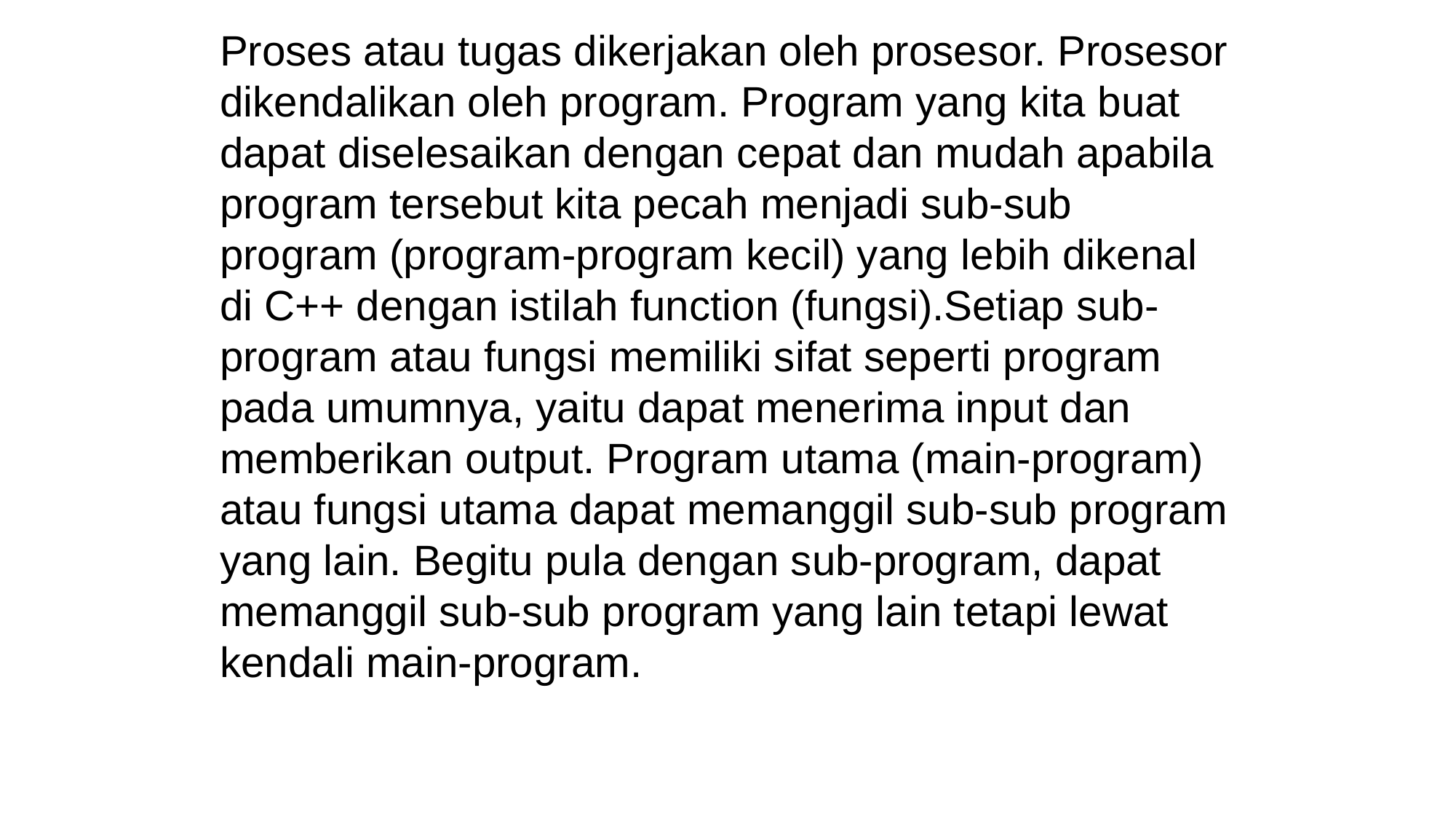

Proses atau tugas dikerjakan oleh prosesor. Prosesor dikendalikan oleh program. Program yang kita buat dapat diselesaikan dengan cepat dan mudah apabila program tersebut kita pecah menjadi sub-sub program (program-program kecil) yang lebih dikenal di C++ dengan istilah function (fungsi).Setiap sub-program atau fungsi memiliki sifat seperti program pada umumnya, yaitu dapat menerima input dan memberikan output. Program utama (main-program) atau fungsi utama dapat memanggil sub-sub program yang lain. Begitu pula dengan sub-program, dapat memanggil sub-sub program yang lain tetapi lewat kendali main-program.